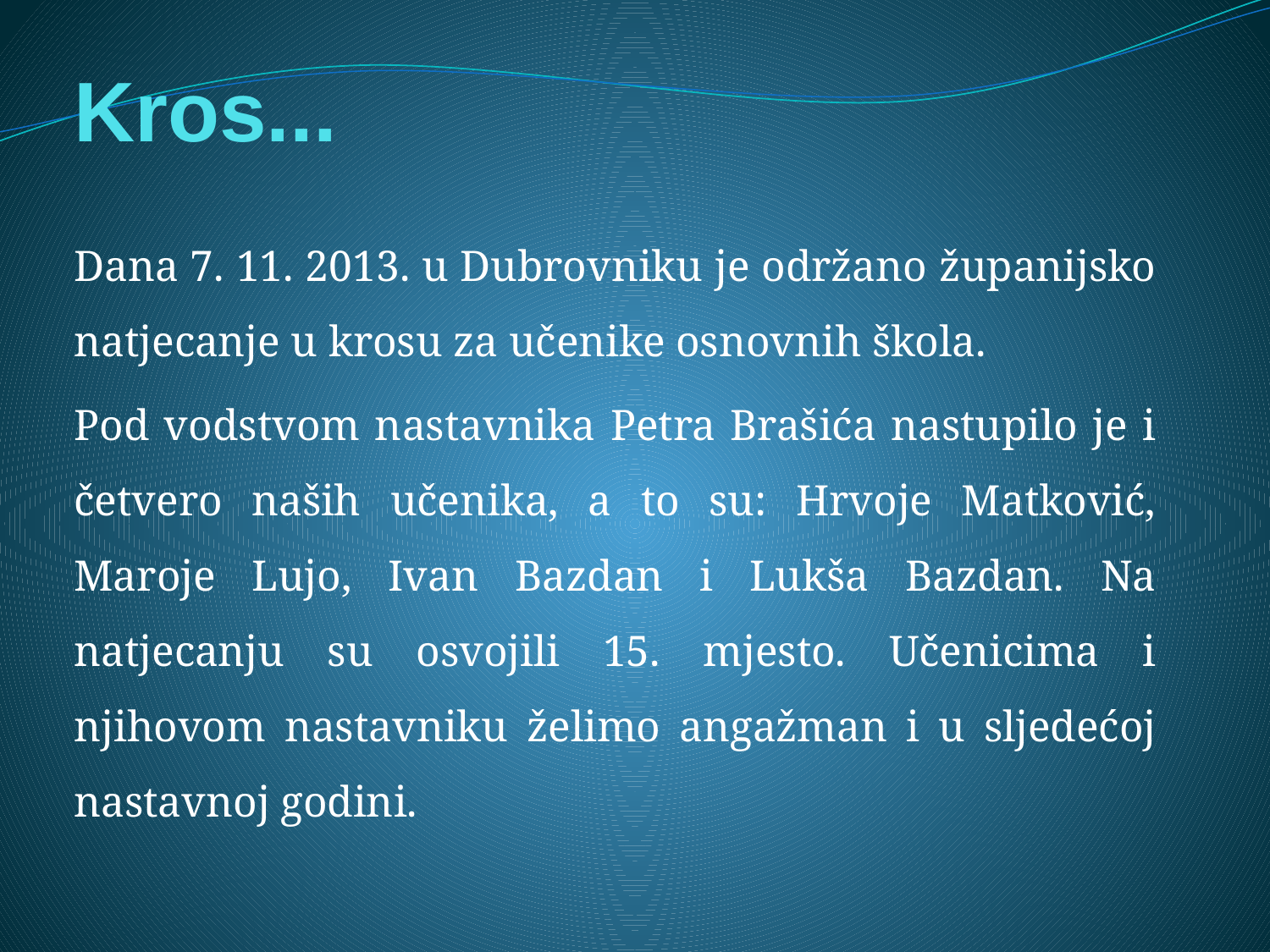

# Kros...
Dana 7. 11. 2013. u Dubrovniku je održano županijsko natjecanje u krosu za učenike osnovnih škola.
Pod vodstvom nastavnika Petra Brašića nastupilo je i četvero naših učenika, a to su: Hrvoje Matković, Maroje Lujo, Ivan Bazdan i Lukša Bazdan. Na natjecanju su osvojili 15. mjesto. Učenicima i njihovom nastavniku želimo angažman i u sljedećoj nastavnoj godini.